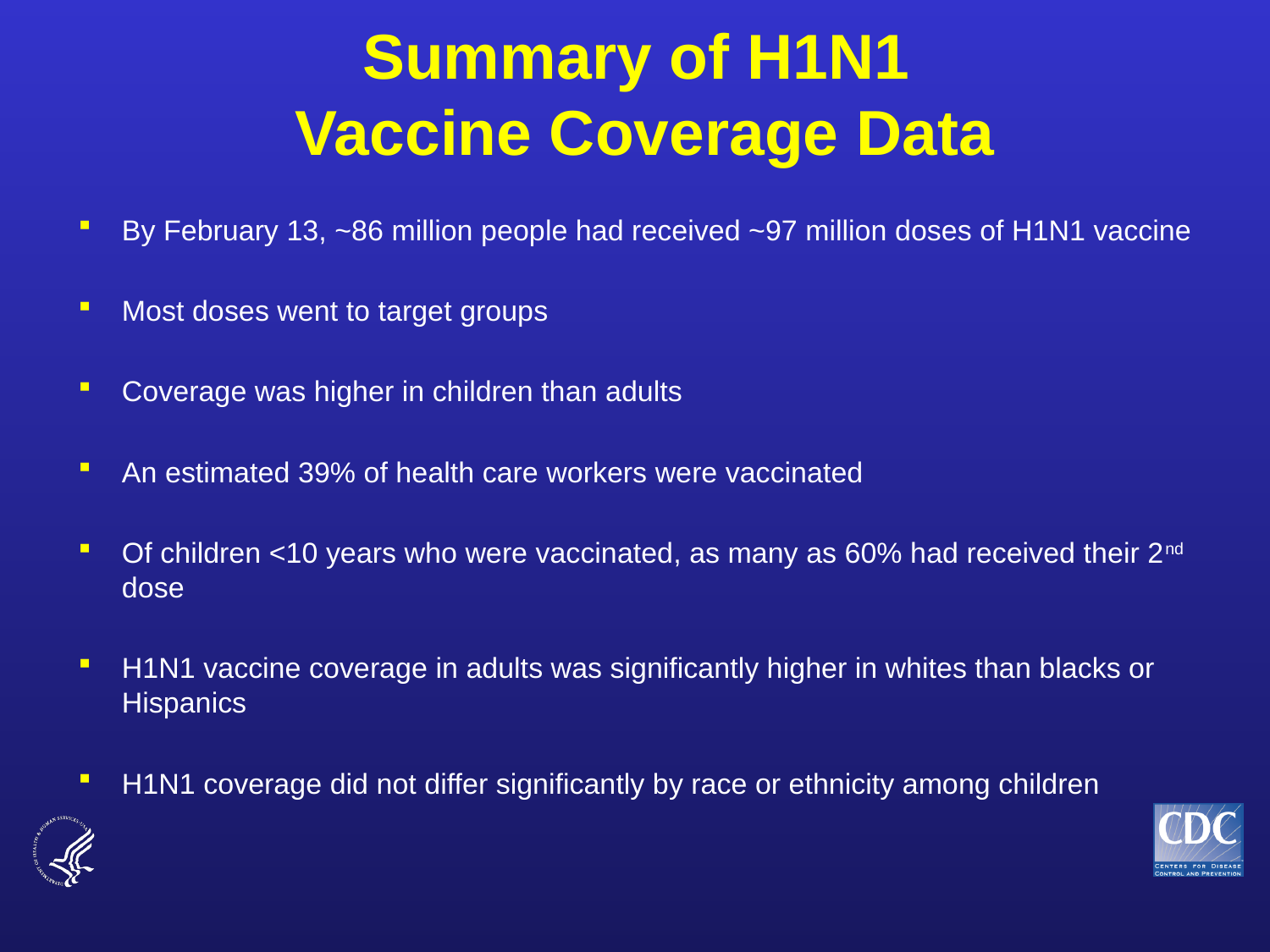

# Summary of H1N1 Vaccine Coverage Data
By February 13, ~86 million people had received ~97 million doses of H1N1 vaccine

Most doses went to target groups

Coverage was higher in children than adults

An estimated 39% of health care workers were vaccinated

Of children <10 years who were vaccinated, as many as 60% had received their 2nd dose

H1N1 vaccine coverage in adults was significantly higher in whites than blacks or Hispanics

H1N1 coverage did not differ significantly by race or ethnicity among children